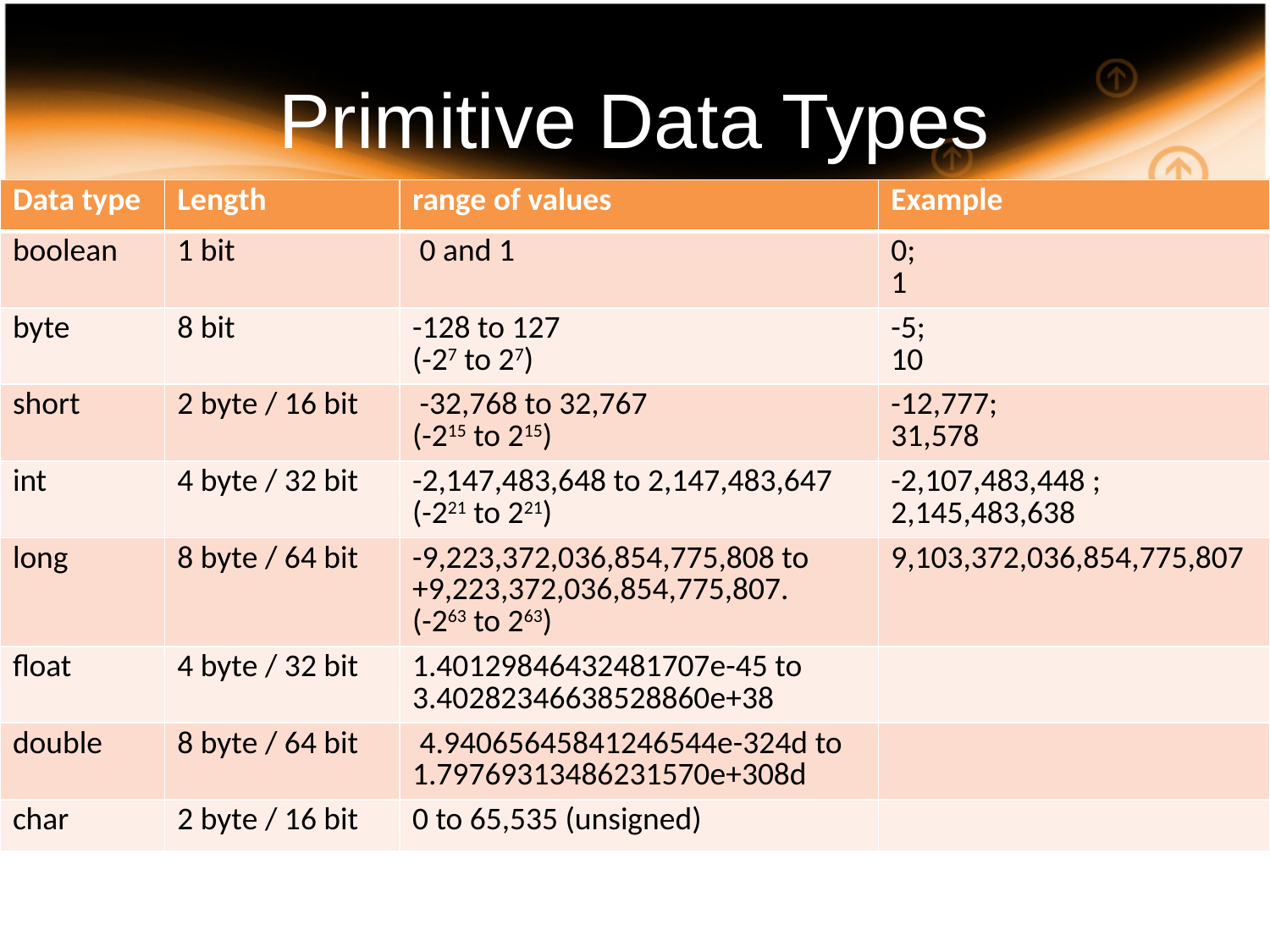

# Primitive Data Types
| Data type | Length | range of values | Example |
| --- | --- | --- | --- |
| boolean | 1 bit | 0 and 1 | 0; 1 |
| byte | 8 bit | -128 to 127 (-27 to 27) | -5; 10 |
| short | 2 byte / 16 bit | -32,768 to 32,767 (-215 to 215) | -12,777; 31,578 |
| int | 4 byte / 32 bit | -2,147,483,648 to 2,147,483,647 (-221 to 221) | -2,107,483,448 ; 2,145,483,638 |
| long | 8 byte / 64 bit | -9,223,372,036,854,775,808 to +9,223,372,036,854,775,807. (-263 to 263) | 9,103,372,036,854,775,807 |
| float | 4 byte / 32 bit | 1.40129846432481707e-45 to 3.40282346638528860e+38 |  |
| double | 8 byte / 64 bit | 4.94065645841246544e-324d to 1.79769313486231570e+308d |  |
| char | 2 byte / 16 bit | 0 to 65,535 (unsigned) |  |